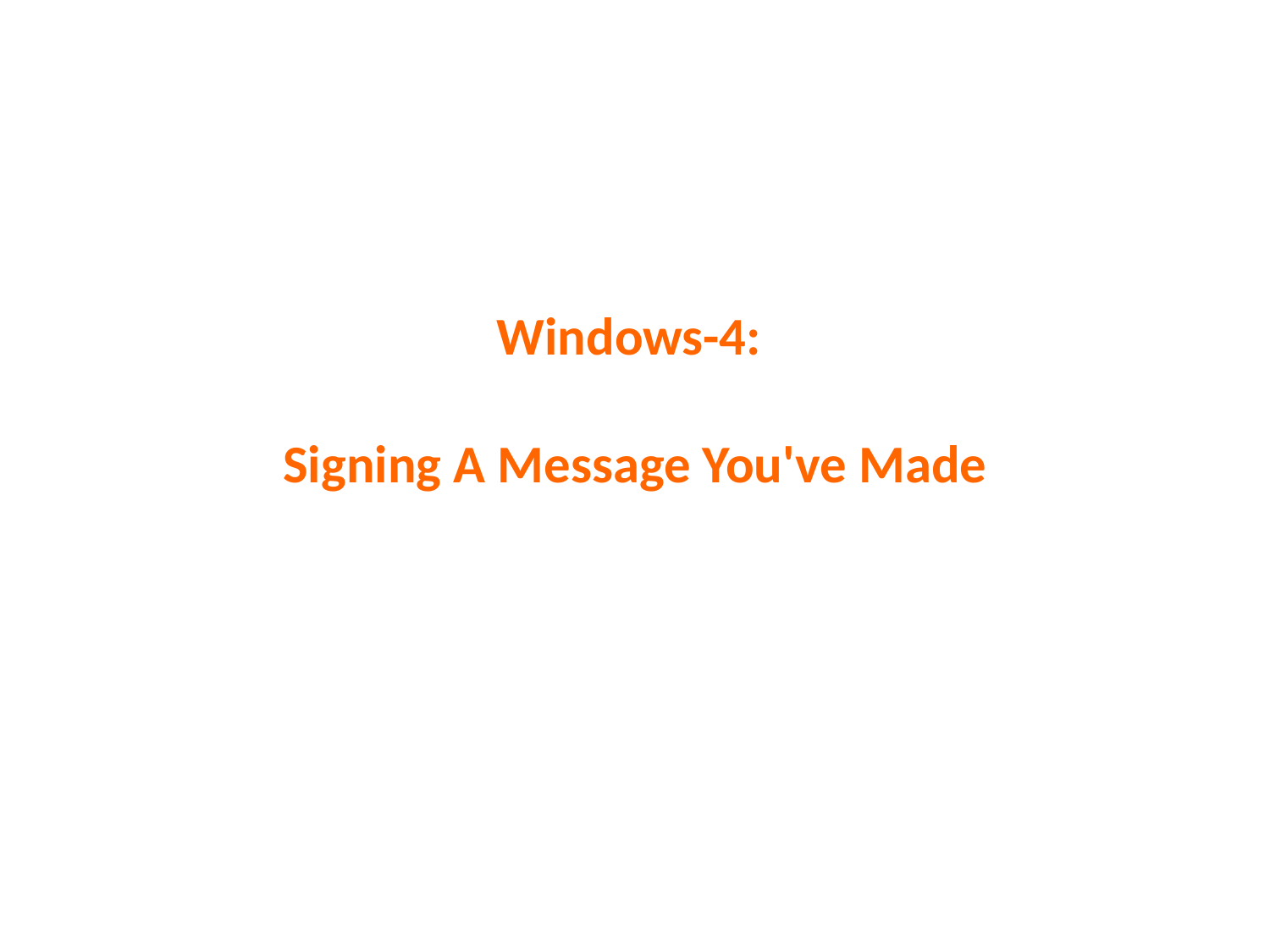

# Windows-4: Signing A Message You've Made